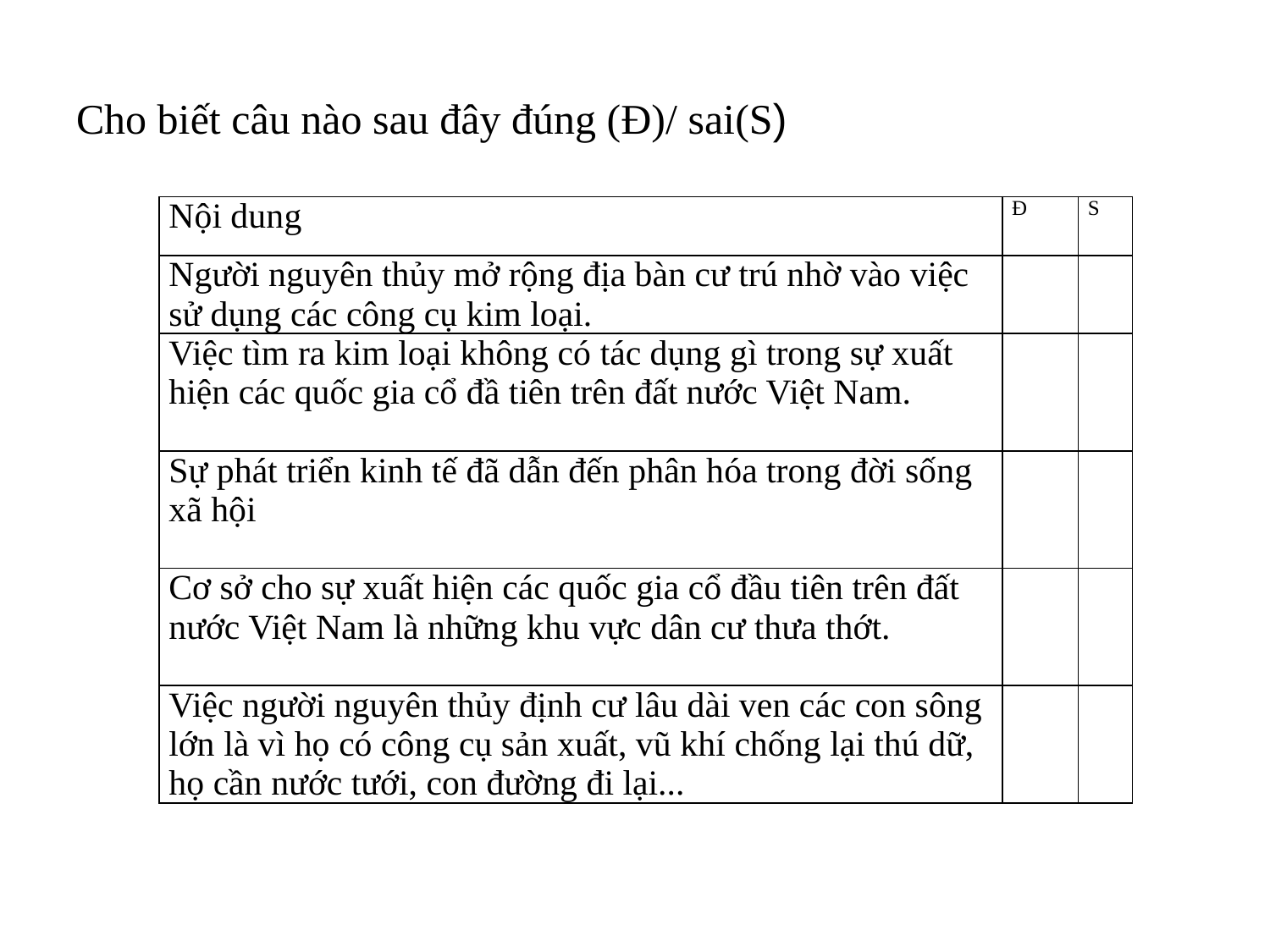

# Cho biết câu nào sau đây đúng (Đ)/ sai(S)
| Nội dung | Đ | S |
| --- | --- | --- |
| Người nguyên thủy mở rộng địa bàn cư trú nhờ vào việc sử dụng các công cụ kim loại. |  |  |
| Việc tìm ra kim loại không có tác dụng gì trong sự xuất hiện các quốc gia cổ đầ tiên trên đất nước Việt Nam. |  |  |
| Sự phát triển kinh tế đã dẫn đến phân hóa trong đời sống xã hội |  |  |
| Cơ sở cho sự xuất hiện các quốc gia cổ đầu tiên trên đất nước Việt Nam là những khu vực dân cư thưa thớt. |  |  |
| Việc người nguyên thủy định cư lâu dài ven các con sông lớn là vì họ có công cụ sản xuất, vũ khí chống lại thú dữ, họ cần nước tưới, con đường đi lại... |  |  |